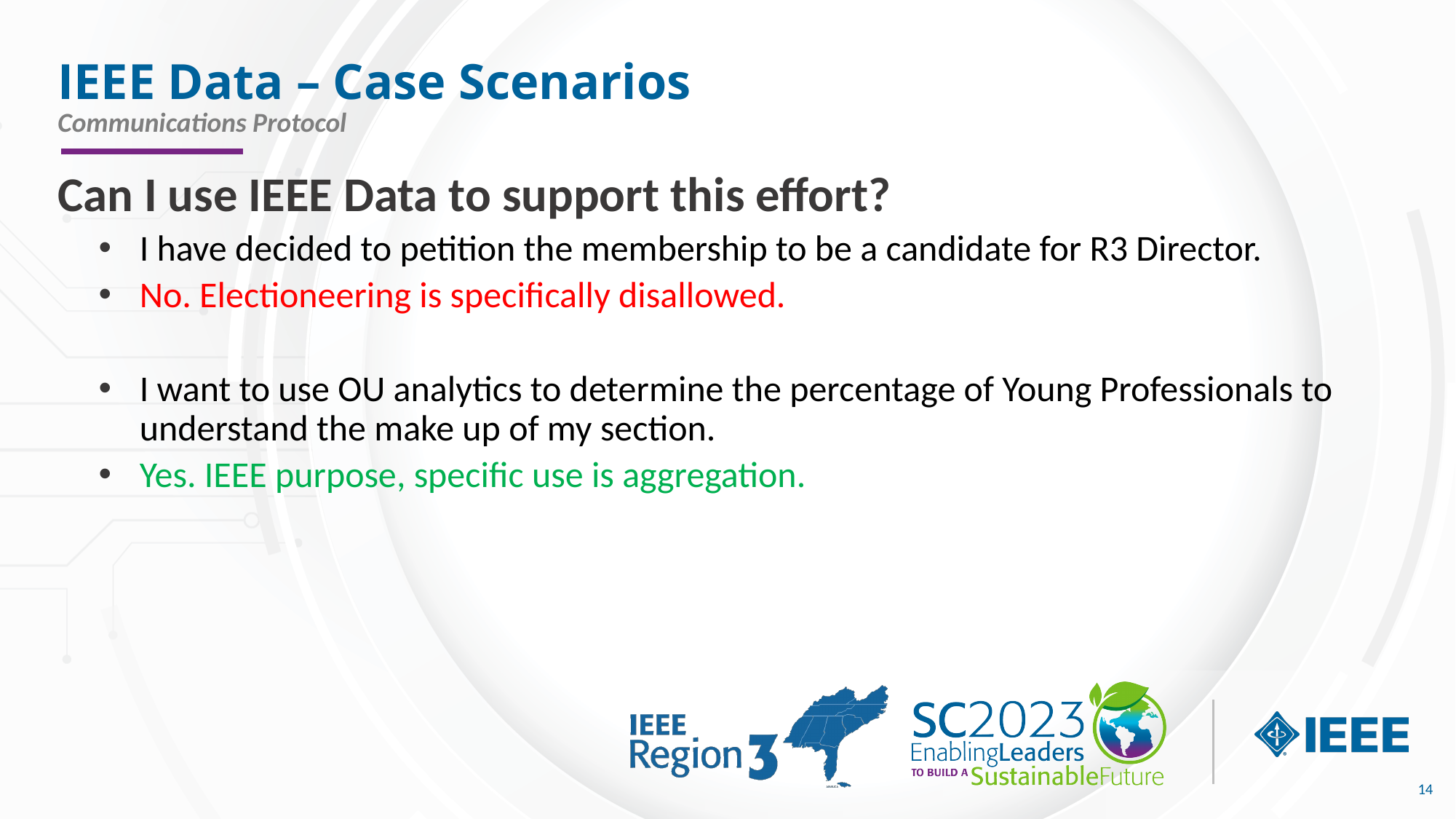

# IEEE Data – Case Scenarios
Communications Protocol
Can I use IEEE Data to support this effort?
I have decided to petition the membership to be a candidate for R3 Director.
No. Electioneering is specifically disallowed.

I want to use OU analytics to determine the percentage of Young Professionals to understand the make up of my section.
Yes. IEEE purpose, specific use is aggregation.

14